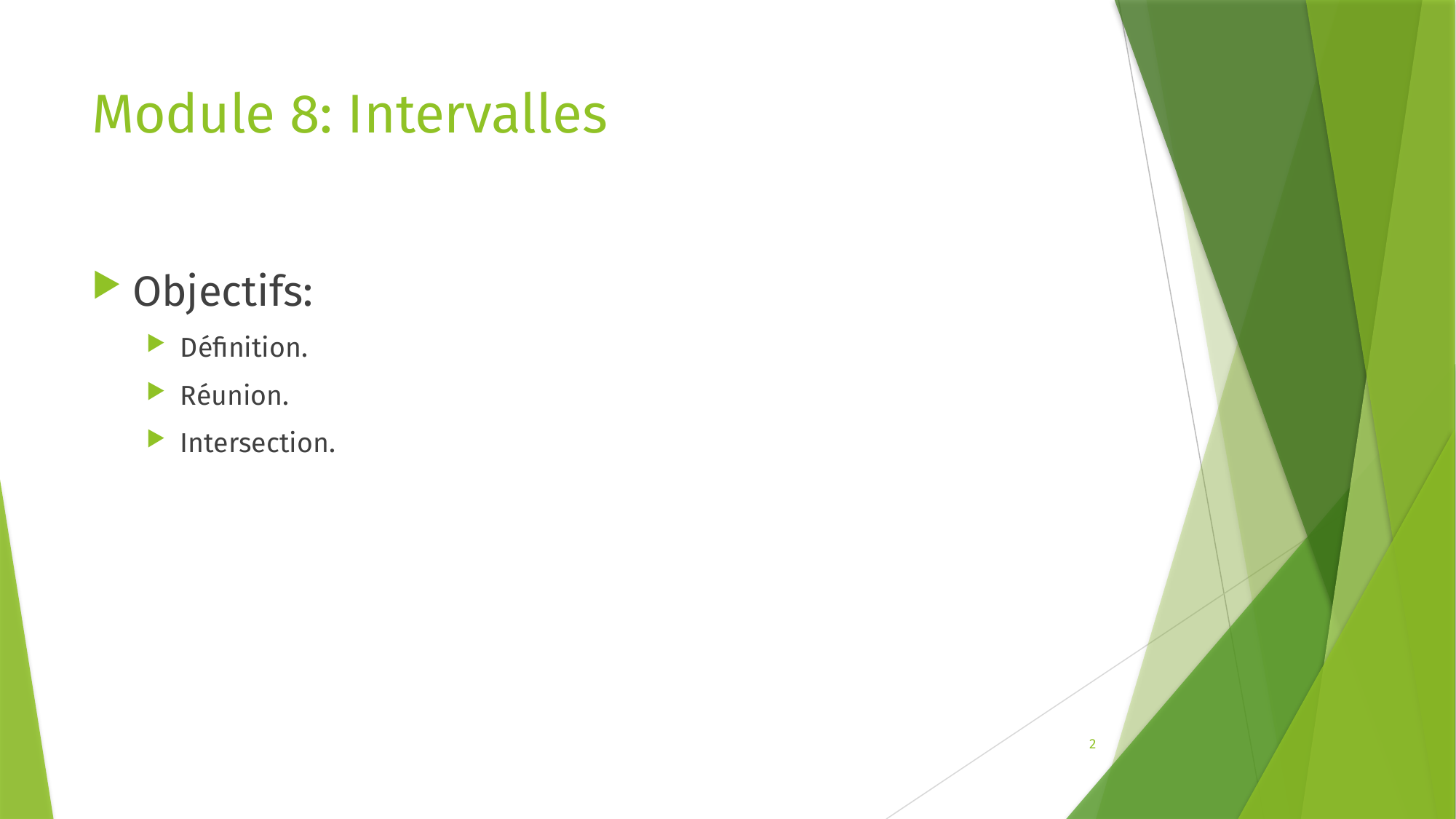

# Module 8: Intervalles
Objectifs:
Définition.
Réunion.
Intersection.

2